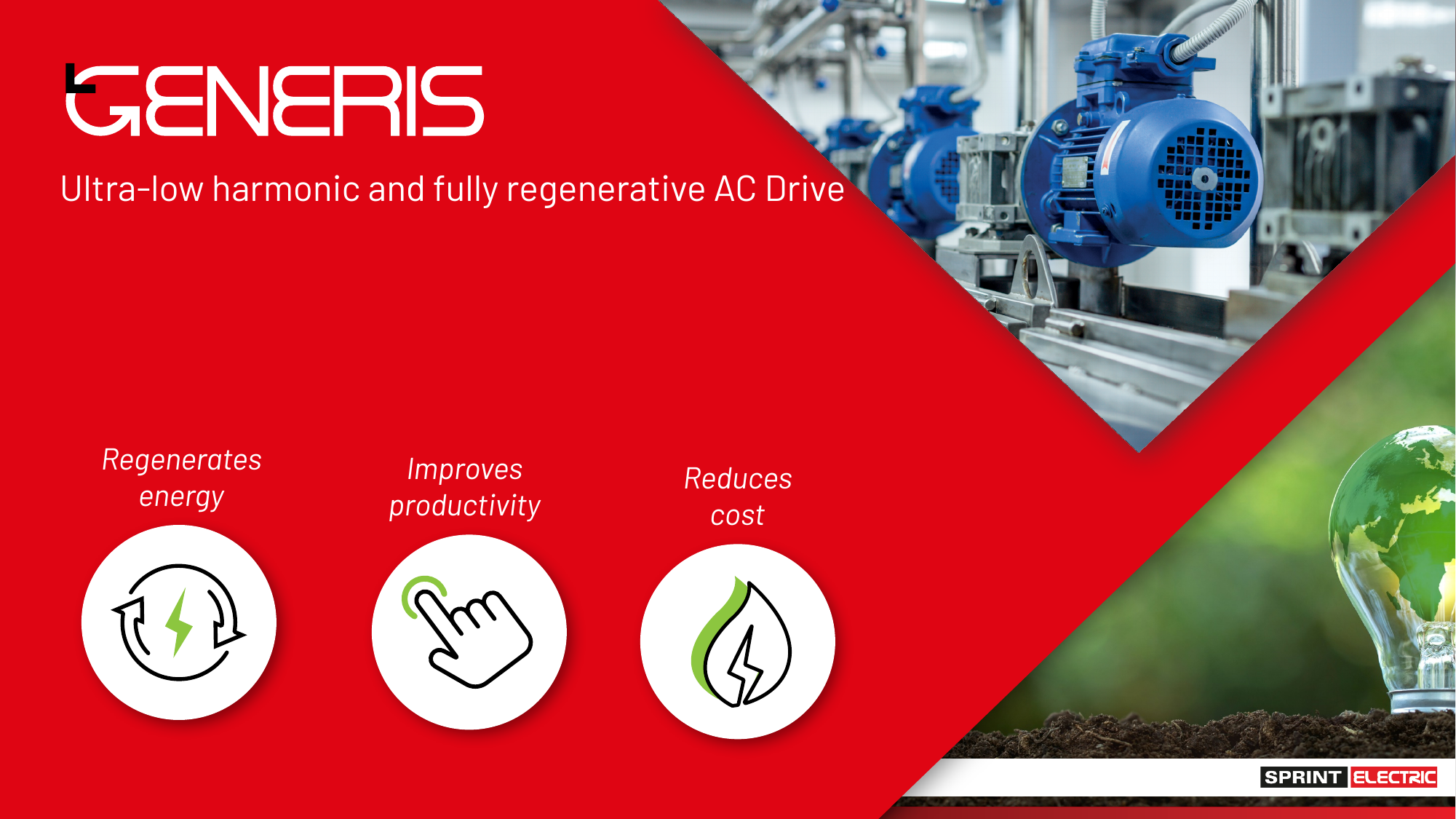

# Ultra-low harmonic and fully regenerative AC Drive
Regenerates energy

Improves productivity

Reduces cost